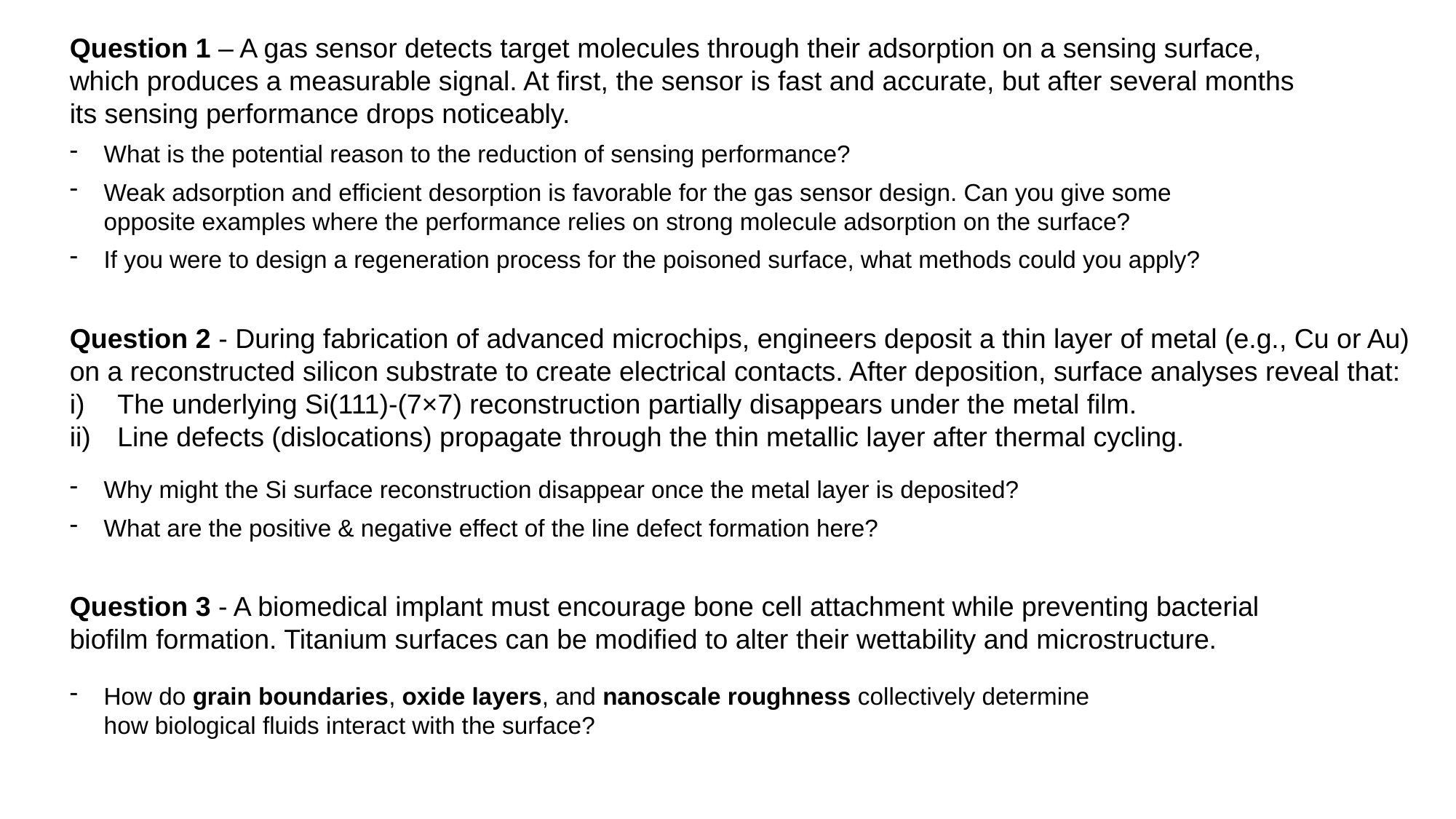

Question 1 – A gas sensor detects target molecules through their adsorption on a sensing surface, which produces a measurable signal. At first, the sensor is fast and accurate, but after several months its sensing performance drops noticeably.
What is the potential reason to the reduction of sensing performance?
Weak adsorption and efficient desorption is favorable for the gas sensor design. Can you give some opposite examples where the performance relies on strong molecule adsorption on the surface?
If you were to design a regeneration process for the poisoned surface, what methods could you apply?
Question 2 - During fabrication of advanced microchips, engineers deposit a thin layer of metal (e.g., Cu or Au) on a reconstructed silicon substrate to create electrical contacts. After deposition, surface analyses reveal that:
The underlying Si(111)-(7×7) reconstruction partially disappears under the metal film.
Line defects (dislocations) propagate through the thin metallic layer after thermal cycling.
Why might the Si surface reconstruction disappear once the metal layer is deposited?
What are the positive & negative effect of the line defect formation here?
Question 3 - A biomedical implant must encourage bone cell attachment while preventing bacterial biofilm formation. Titanium surfaces can be modified to alter their wettability and microstructure.
How do grain boundaries, oxide layers, and nanoscale roughness collectively determine how biological fluids interact with the surface?